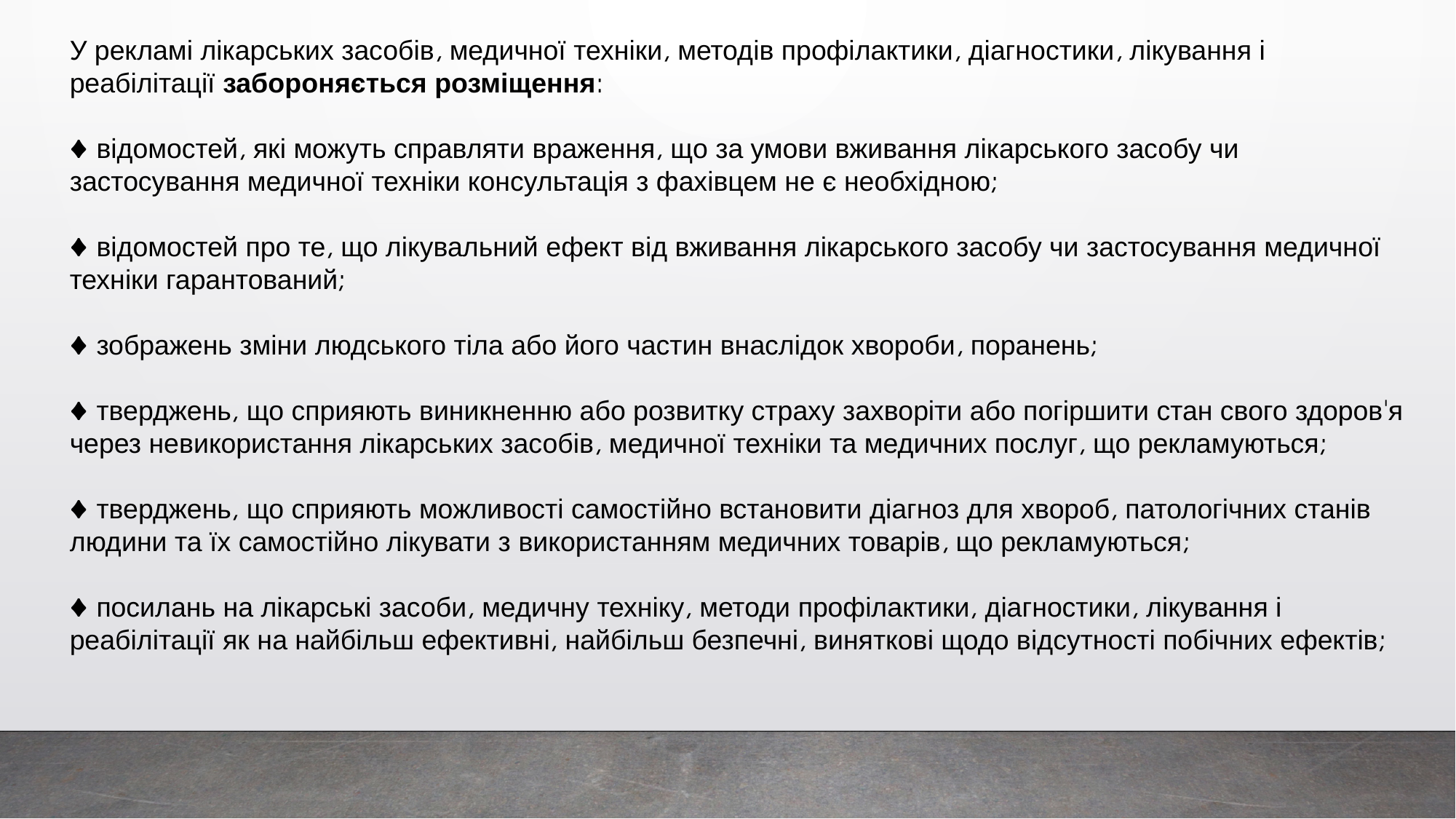

У рекламі лікарських засобів, медичної техніки, методів профілактики, діагностики, лікування і реабілітації забороняється розміщення:

♦ відомостей, які можуть справляти враження, що за умови вживання лікарського засобу чи застосування медичної техніки консультація з фахівцем не є необхідною;

♦ відомостей про те, що лікувальний ефект від вживання лікарського засобу чи застосування медичної техніки гарантований;

♦ зображень зміни людського тіла або його частин внаслідок хвороби, поранень;

♦ тверджень, що сприяють виникненню або розвитку страху захворіти або погіршити стан свого здоров'я через невикористання лікарських засобів, медичної техніки та медичних послуг, що рекламуються;

♦ тверджень, що сприяють можливості самостійно встановити діагноз для хвороб, патологічних станів людини та їх самостійно лікувати з використанням медичних товарів, що рекламуються;

♦ посилань на лікарські засоби, медичну техніку, методи профілактики, діагностики, лікування і реабілітації як на найбільш ефективні, найбільш безпечні, виняткові щодо відсутності побічних ефектів;